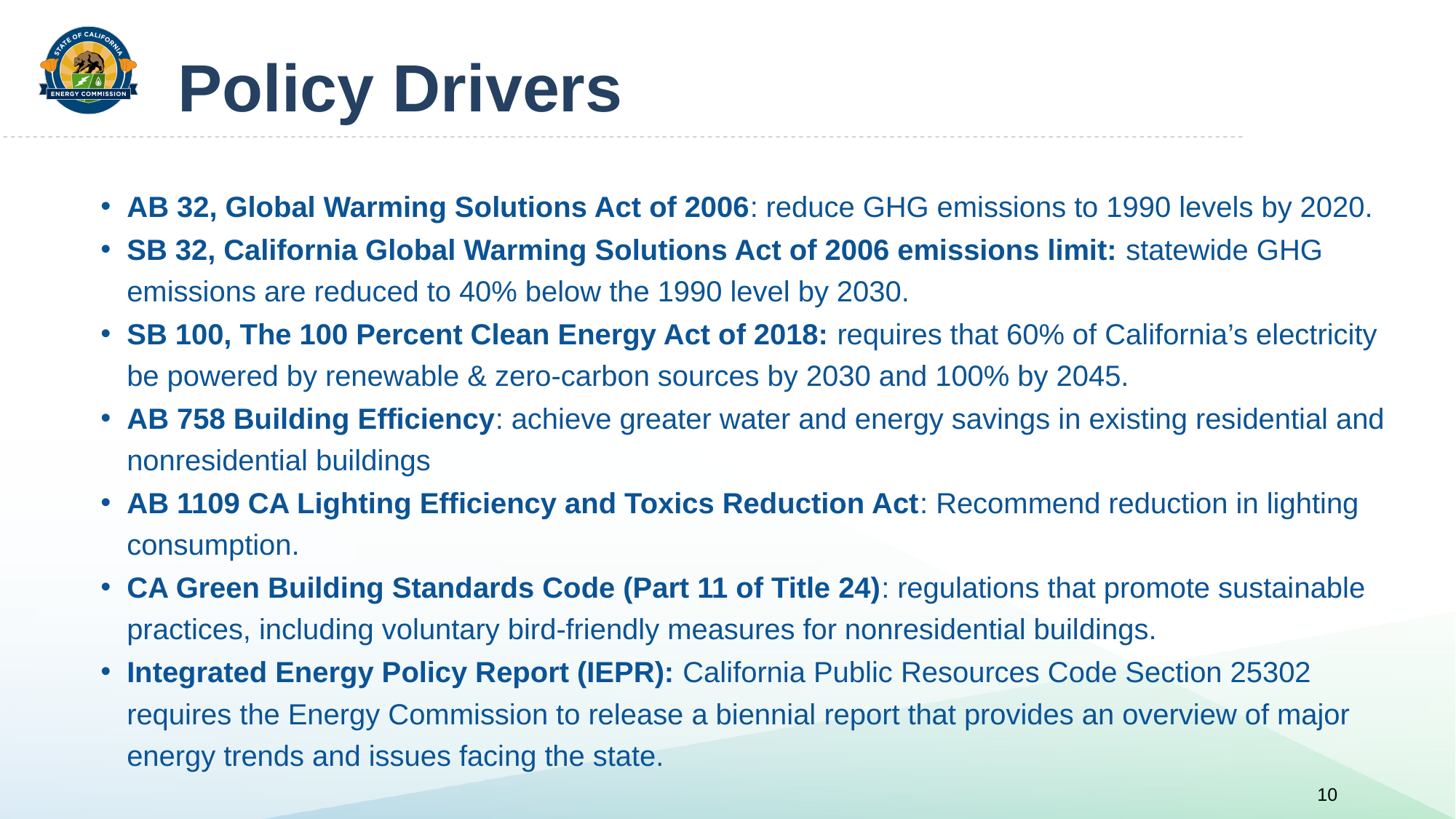

# Policy Drivers
AB 32, Global Warming Solutions Act of 2006: reduce GHG emissions to 1990 levels by 2020.​
SB 32, California Global Warming Solutions Act of 2006 emissions limit: statewide GHG emissions are reduced to 40% below the 1990 level by 2030.
SB 100, The 100 Percent Clean Energy Act of 2018: requires that 60% of California’s electricity be powered by renewable & zero-carbon sources by 2030 and 100% by 2045.
AB 758 Building Efficiency: achieve greater water and energy savings in existing residential and nonresidential buildings
AB 1109 CA Lighting Efficiency and Toxics Reduction Act: Recommend reduction in lighting consumption.
CA Green Building Standards Code (Part 11 of Title 24): regulations that promote sustainable practices, including voluntary bird-friendly measures for nonresidential buildings.
Integrated Energy Policy Report (IEPR): California Public Resources Code Section 25302 requires the Energy Commission to release a biennial report that provides an overview of major energy trends and issues facing the state.​

10